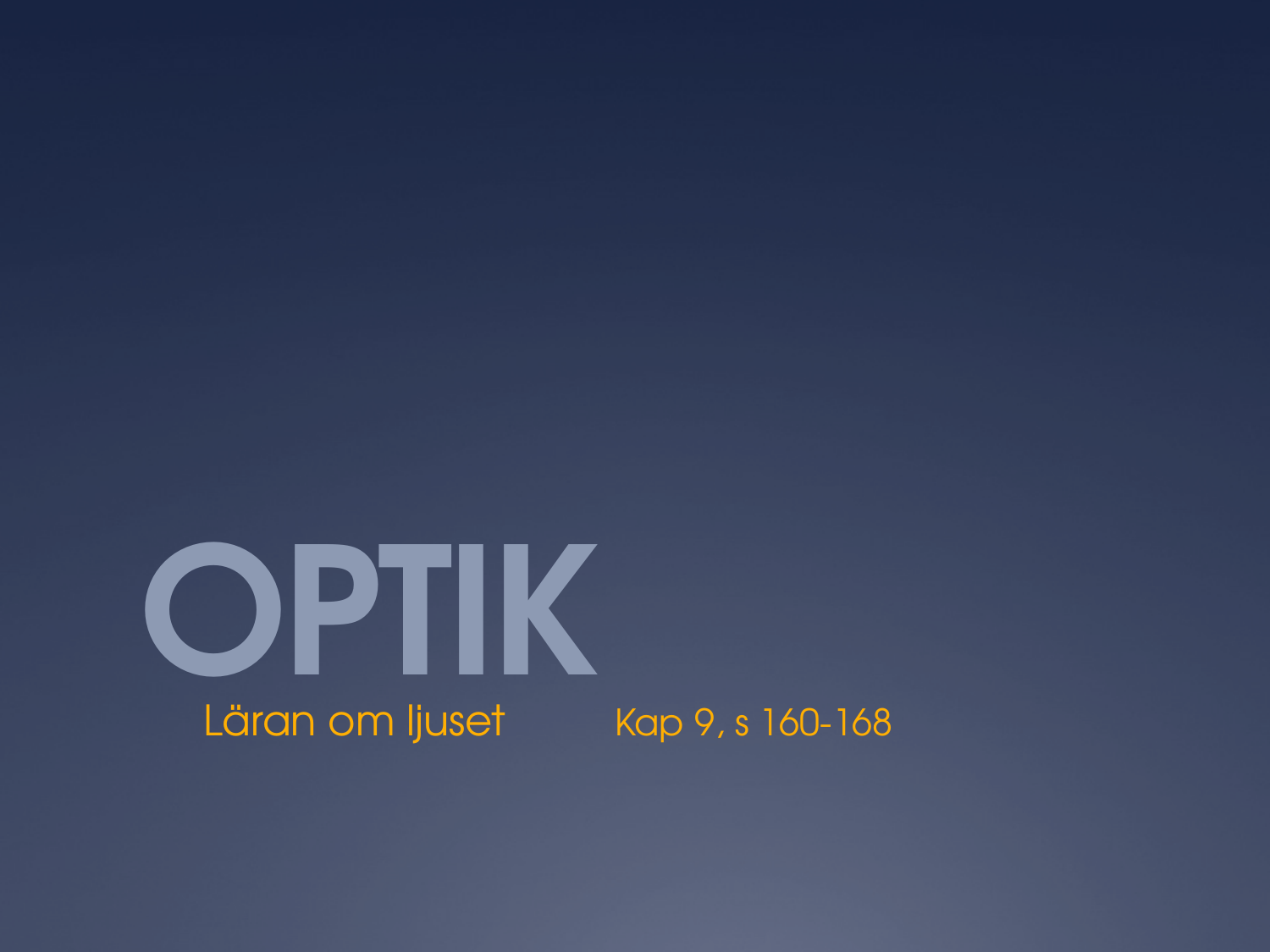

# OPTIK
Läran om ljuset			Kap 9, s 160-168